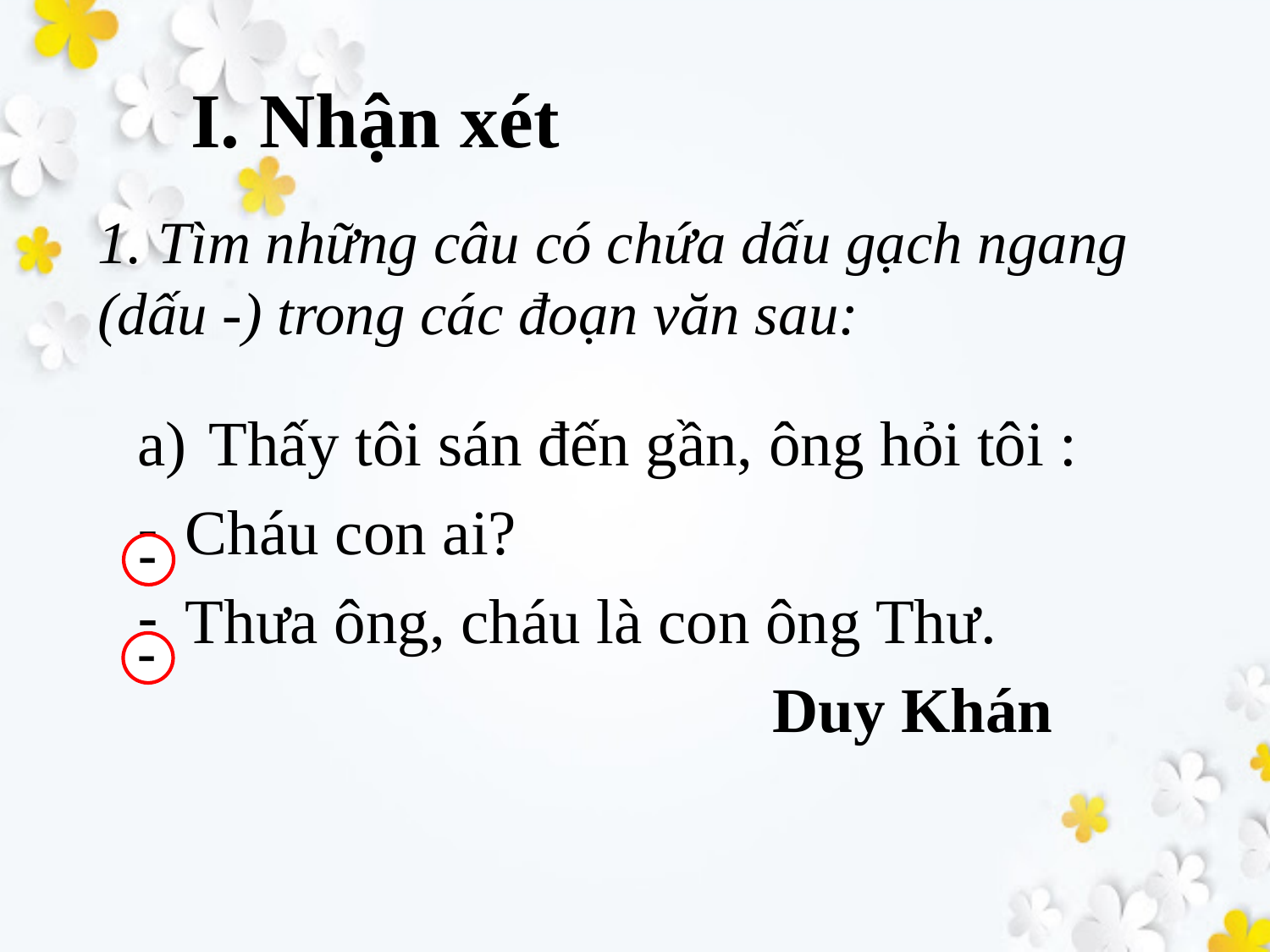

I. Nhận xét
# 1. Tìm những câu có chứa dấu gạch ngang (dấu -) trong các đoạn văn sau:
Thấy tôi sán đến gần, ông hỏi tôi :
Cháu con ai?
Thưa ông, cháu là con ông Thư.
					Duy Khán
-

-